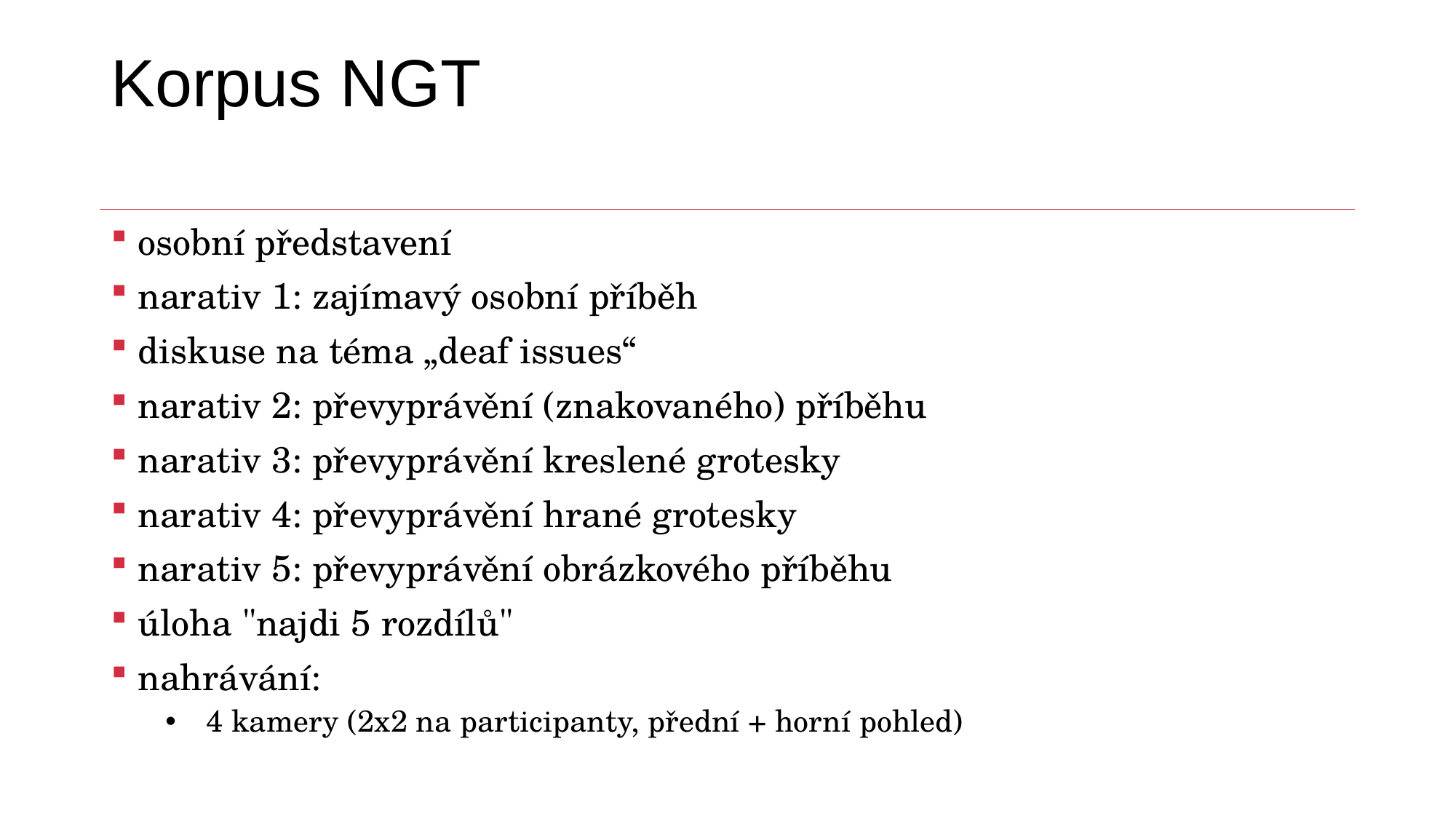

# Korpus NGT
osobní představení
narativ 1: zajímavý osobní příběh
diskuse na téma „deaf issues“
narativ 2: převyprávění (znakovaného) příběhu
narativ 3: převyprávění kreslené grotesky
narativ 4: převyprávění hrané grotesky
narativ 5: převyprávění obrázkového příběhu
úloha "najdi 5 rozdílů"
nahrávání:
4 kamery (2x2 na participanty, přední + horní pohled)